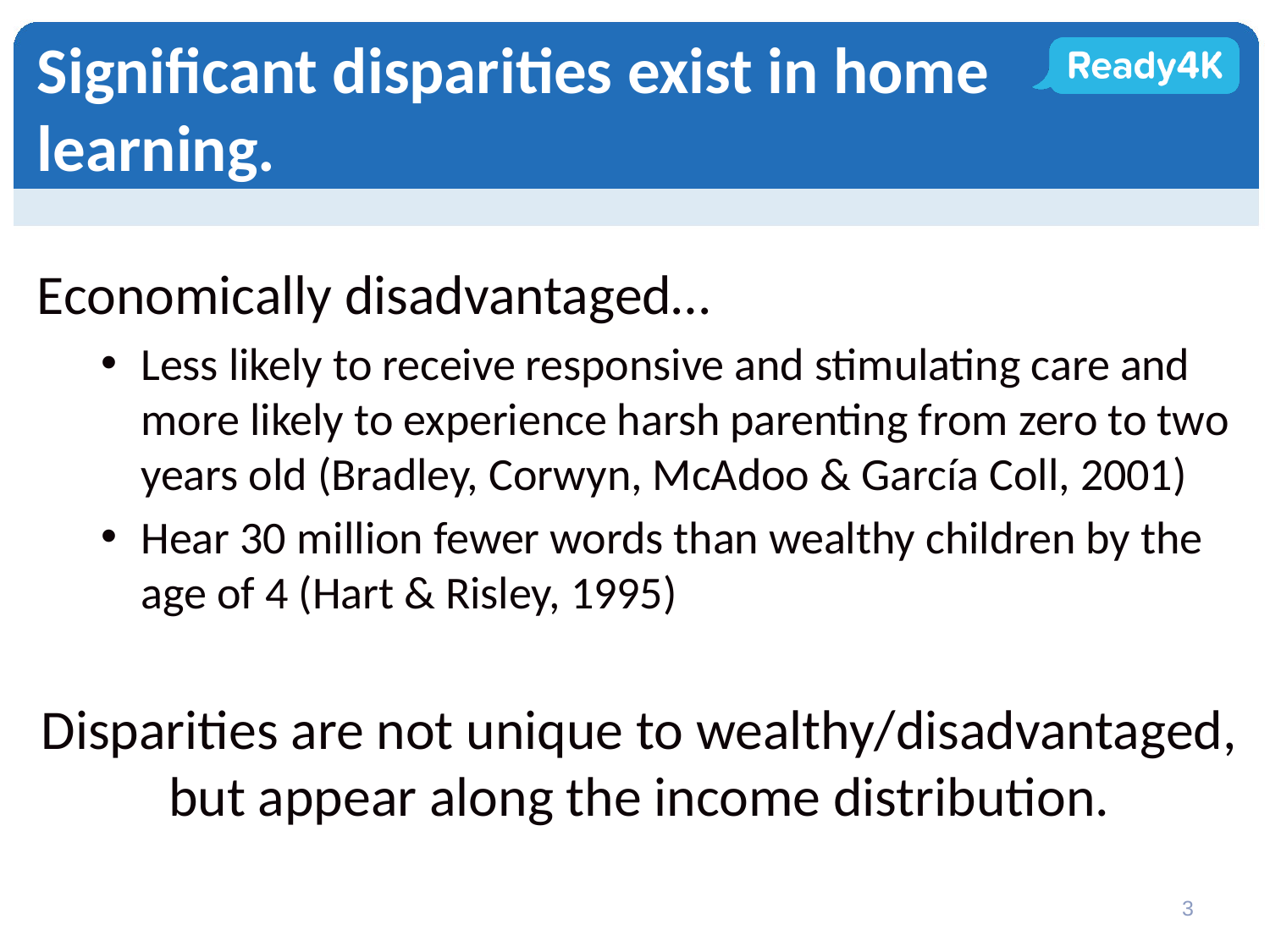

# Significant disparities exist in home learning.
Economically disadvantaged…
Less likely to receive responsive and stimulating care and more likely to experience harsh parenting from zero to two years old (Bradley, Corwyn, McAdoo & García Coll, 2001)
Hear 30 million fewer words than wealthy children by the age of 4 (Hart & Risley, 1995)

Disparities are not unique to wealthy/disadvantaged, but appear along the income distribution.

3